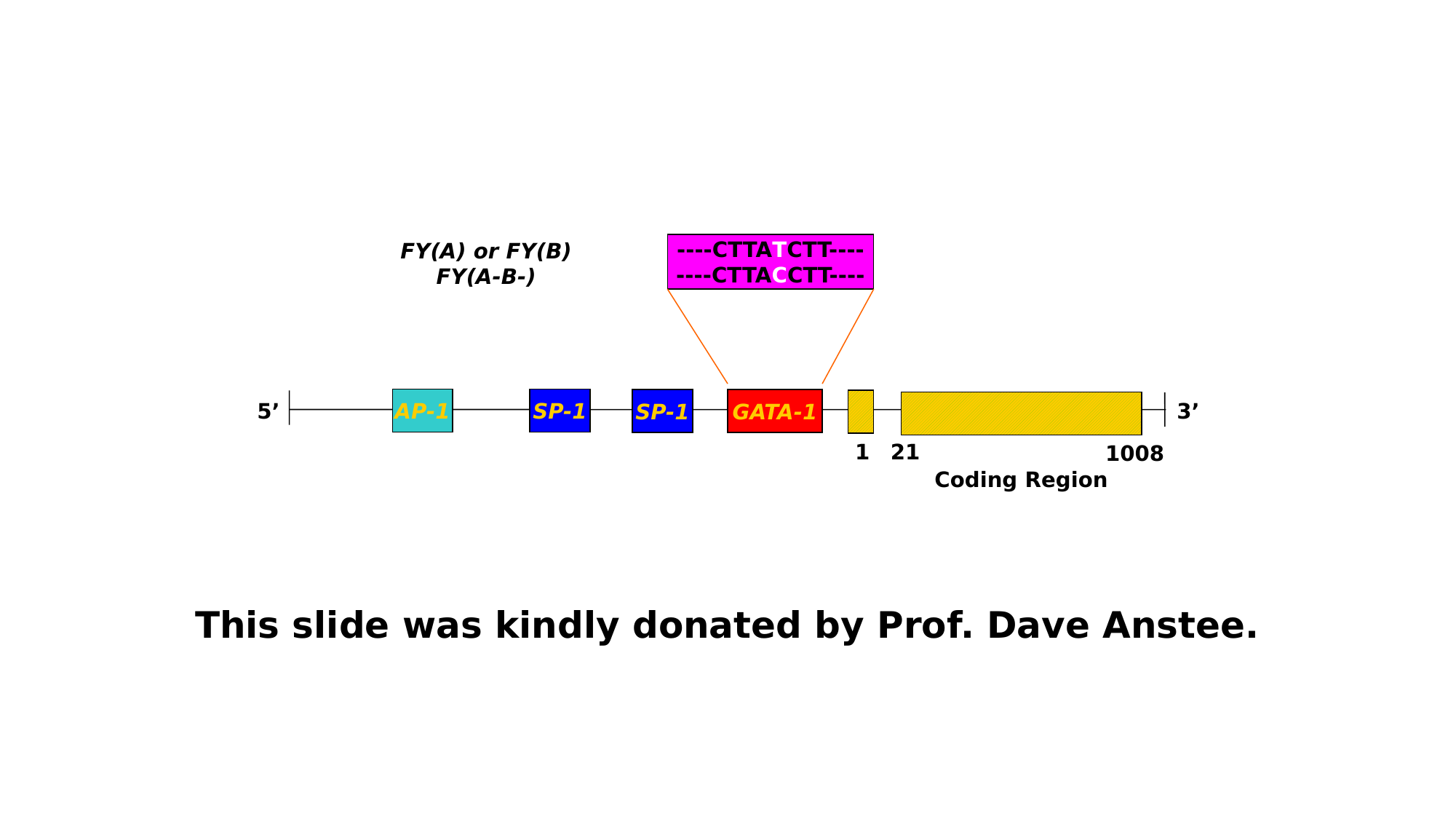

----CTTATCTT----
----CTTACCTT----
FY(A) or FY(B)
FY(A-B-)

AP-1
SP-1
SP-1
GATA-1

5’
3’

1
21
1008
Coding Region
This slide was kindly donated by Prof. Dave Anstee.